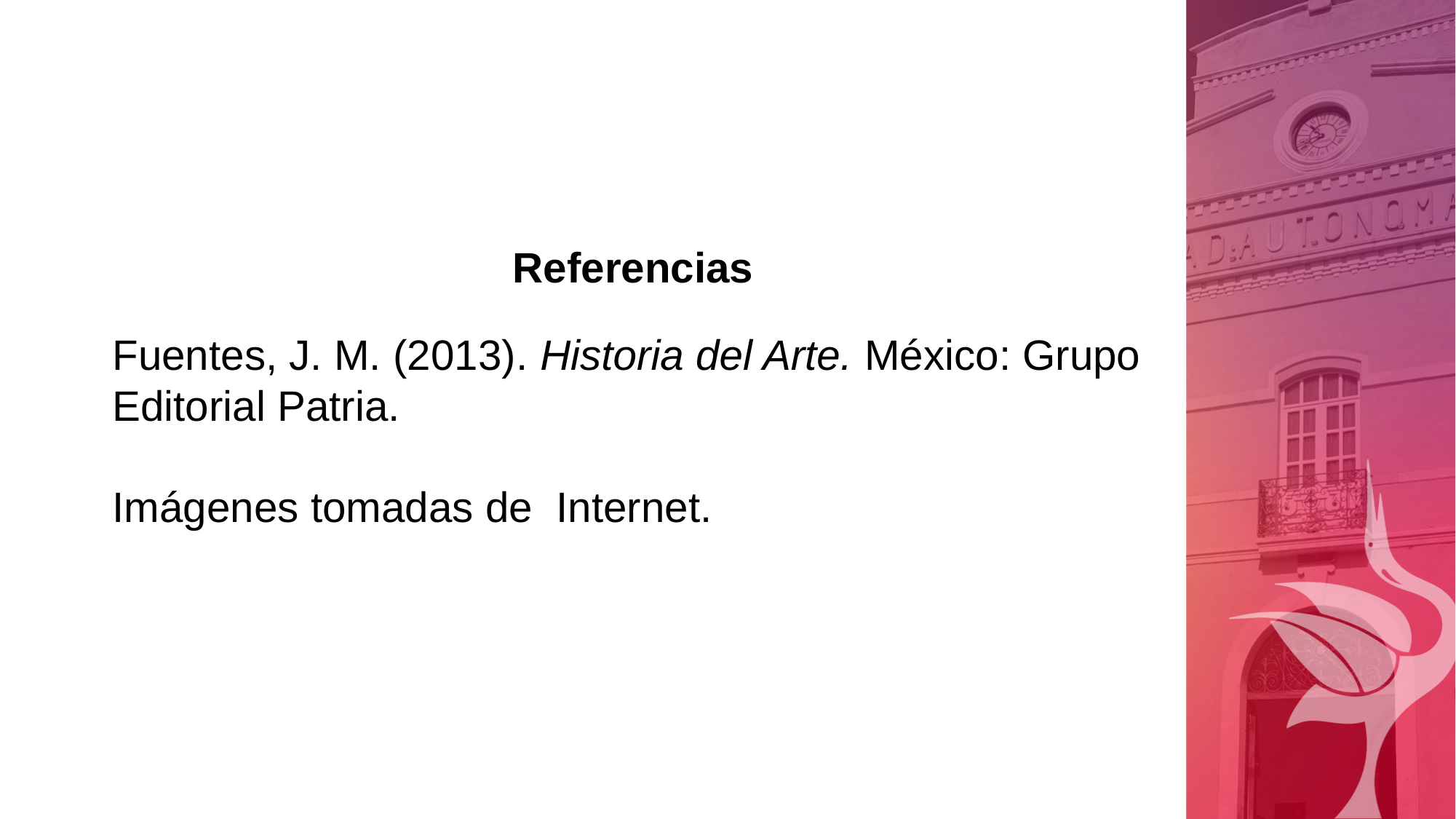

Referencias

Fuentes, J. M. (2013). Historia del Arte. México: Grupo Editorial Patria.

Imágenes tomadas de  Internet.